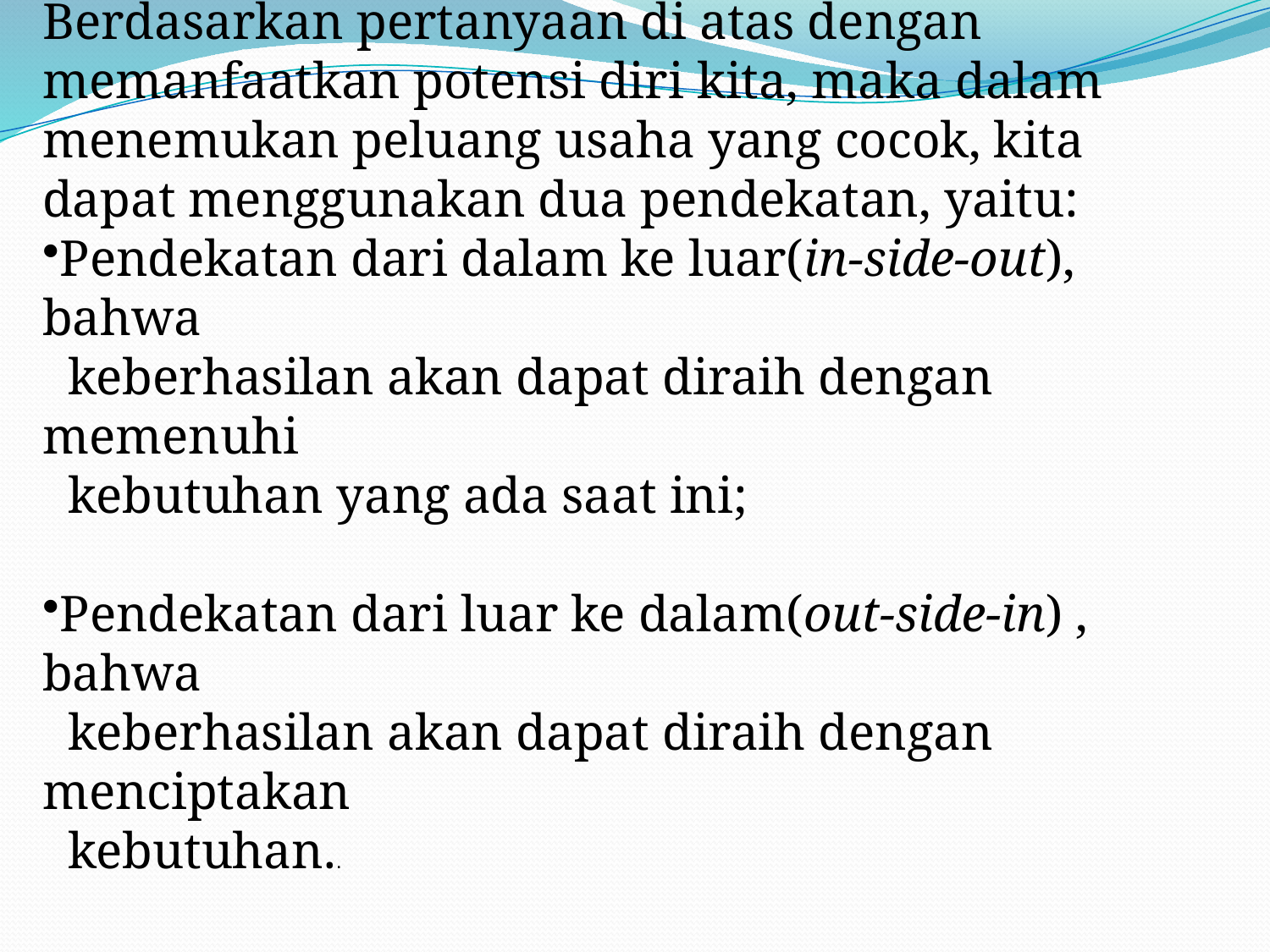

Berdasarkan pertanyaan di atas dengan memanfaatkan potensi diri kita, maka dalam menemukan peluang usaha yang cocok, kita dapat menggunakan dua pendekatan, yaitu:
Pendekatan dari dalam ke luar(in-side-out), bahwa
  keberhasilan akan dapat diraih dengan memenuhi
  kebutuhan yang ada saat ini;

Pendekatan dari luar ke dalam(out-side-in) , bahwa
  keberhasilan akan dapat diraih dengan menciptakan
  kebutuhan..